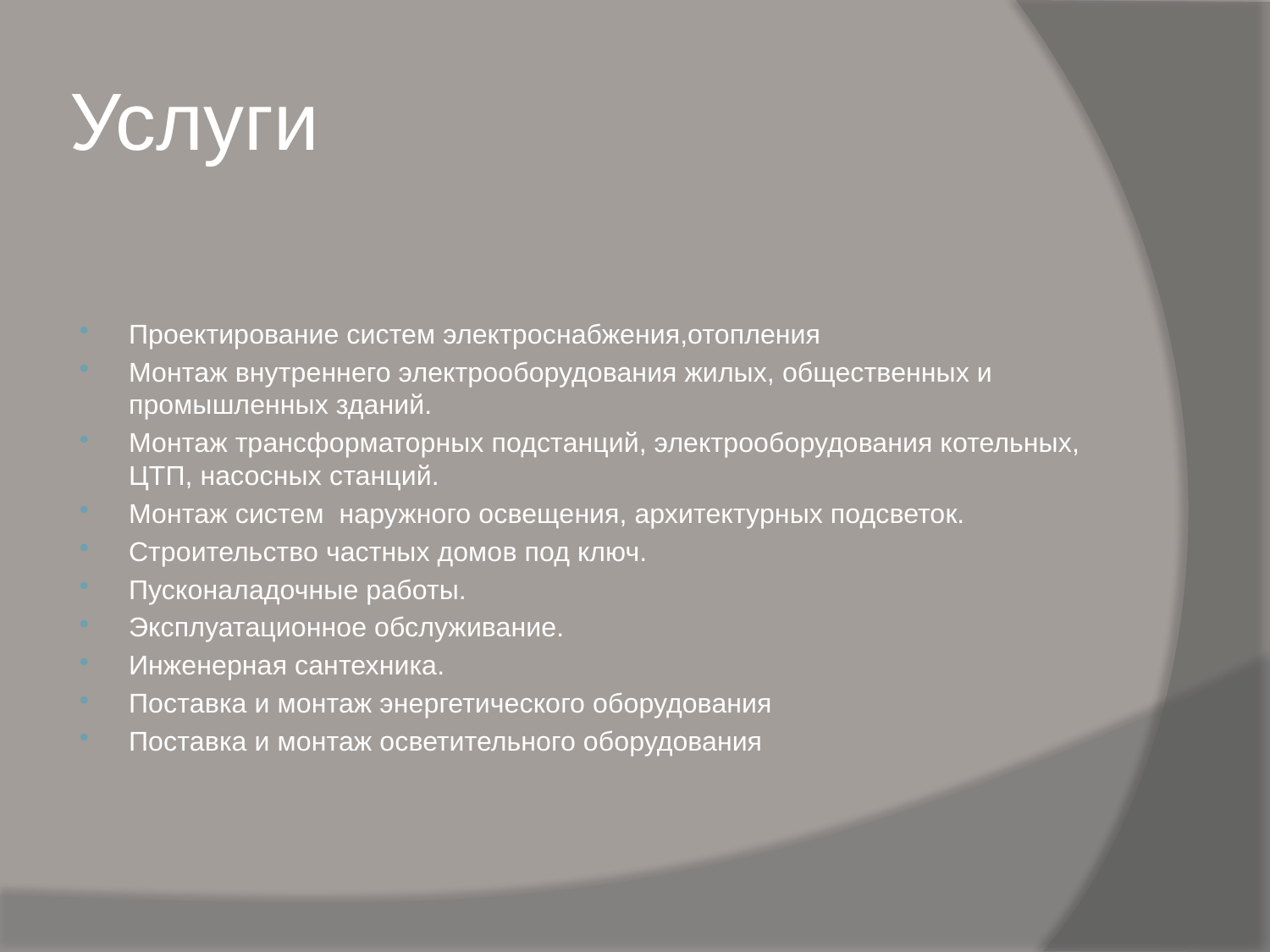

# Услуги

Проектирование систем электроснабжения,отопления
Монтаж внутреннего электрооборудования жилых, общественных и промышленных зданий.
Монтаж трансформаторных подстанций, электрооборудования котельных, ЦТП, насосных станций.
Монтаж систем  наружного освещения, архитектурных подсветок.
Строительство частных домов под ключ.
Пусконаладочные работы.
Эксплуатационное обслуживание.
Инженерная сантехника.
Поставка и монтаж энергетического оборудования
Поставка и монтаж осветительного оборудования